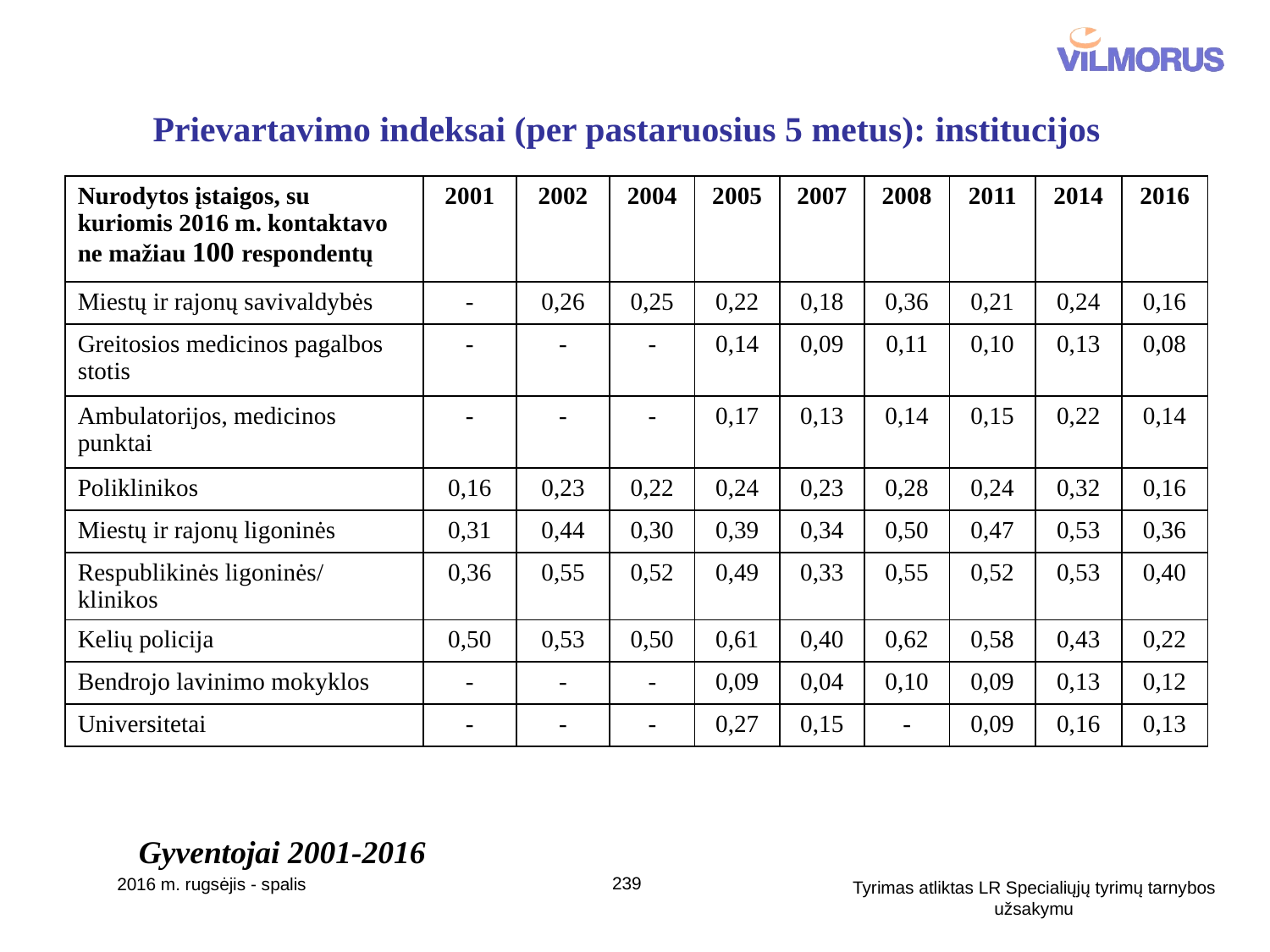

Prievartavimo indeksai (per pastaruosius 5 metus): institucijos
| Nurodytos įstaigos, su kuriomis 2016 m. kontaktavo ne mažiau 100 respondentų | 2001 | 2002 | 2004 | 2005 | 2007 | 2008 | 2011 | 2014 | 2016 |
| --- | --- | --- | --- | --- | --- | --- | --- | --- | --- |
| Miestų ir rajonų savivaldybės | - | 0,26 | 0,25 | 0,22 | 0,18 | 0,36 | 0,21 | 0,24 | 0,16 |
| Greitosios medicinos pagalbos stotis | - | - | - | 0,14 | 0,09 | 0,11 | 0,10 | 0,13 | 0,08 |
| Ambulatorijos, medicinos punktai | - | - | - | 0,17 | 0,13 | 0,14 | 0,15 | 0,22 | 0,14 |
| Poliklinikos | 0,16 | 0,23 | 0,22 | 0,24 | 0,23 | 0,28 | 0,24 | 0,32 | 0,16 |
| Miestų ir rajonų ligoninės | 0,31 | 0,44 | 0,30 | 0,39 | 0,34 | 0,50 | 0,47 | 0,53 | 0,36 |
| Respublikinės ligoninės/ klinikos | 0,36 | 0,55 | 0,52 | 0,49 | 0,33 | 0,55 | 0,52 | 0,53 | 0,40 |
| Kelių policija | 0,50 | 0,53 | 0,50 | 0,61 | 0,40 | 0,62 | 0,58 | 0,43 | 0,22 |
| Bendrojo lavinimo mokyklos | - | - | - | 0,09 | 0,04 | 0,10 | 0,09 | 0,13 | 0,12 |
| Universitetai | - | - | - | 0,27 | 0,15 | - | 0,09 | 0,16 | 0,13 |
Gyventojai 2001-2016
239
2016 m. rugsėjis - spalis
Tyrimas atliktas LR Specialiųjų tyrimų tarnybos užsakymu